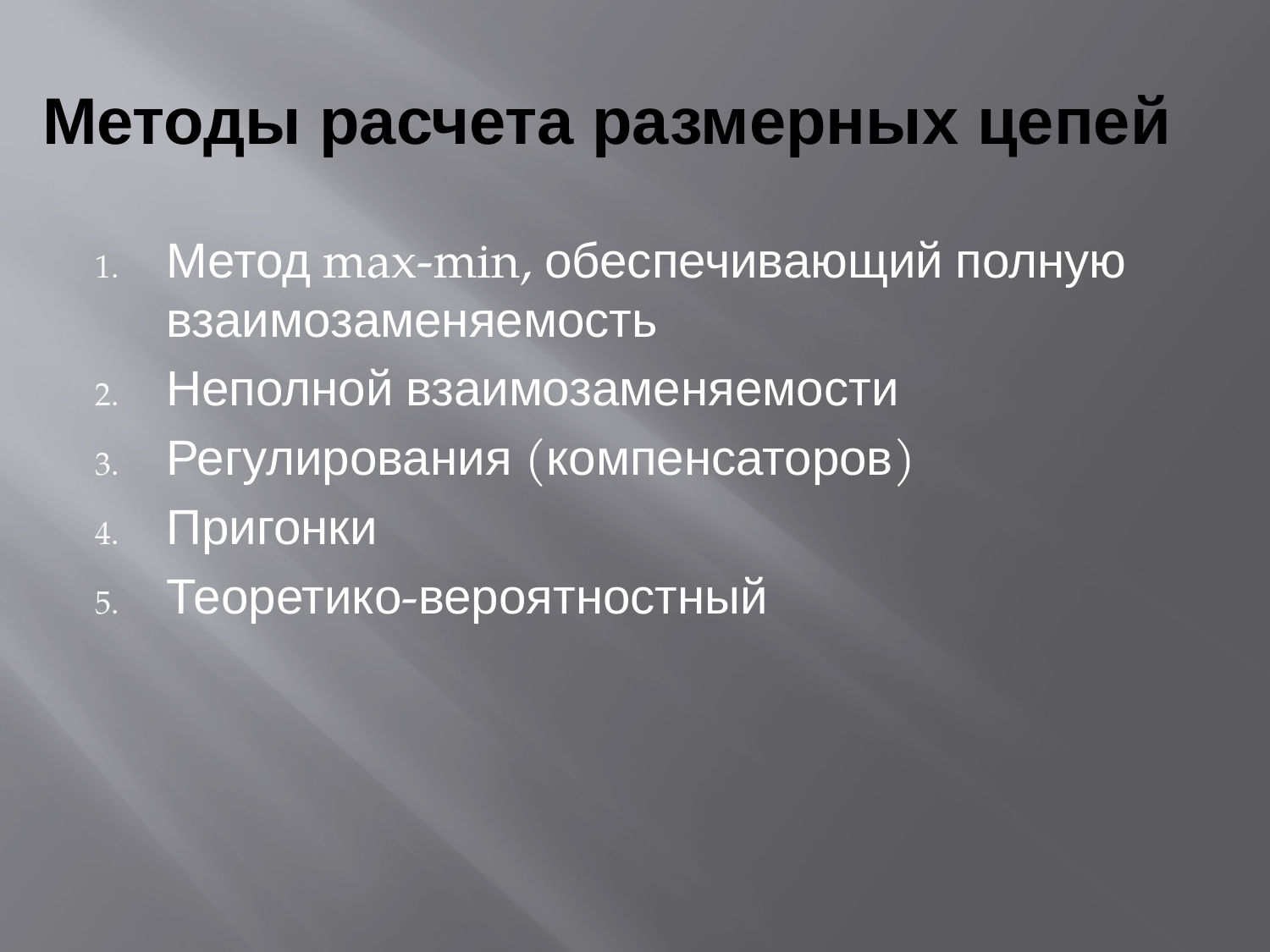

# Методы расчета размерных цепей
Метод max-min, обеспечивающий полную взаимозаменяемость
Неполной взаимозаменяемости
Регулирования (компенсаторов)
Пригонки
Теоретико-вероятностный